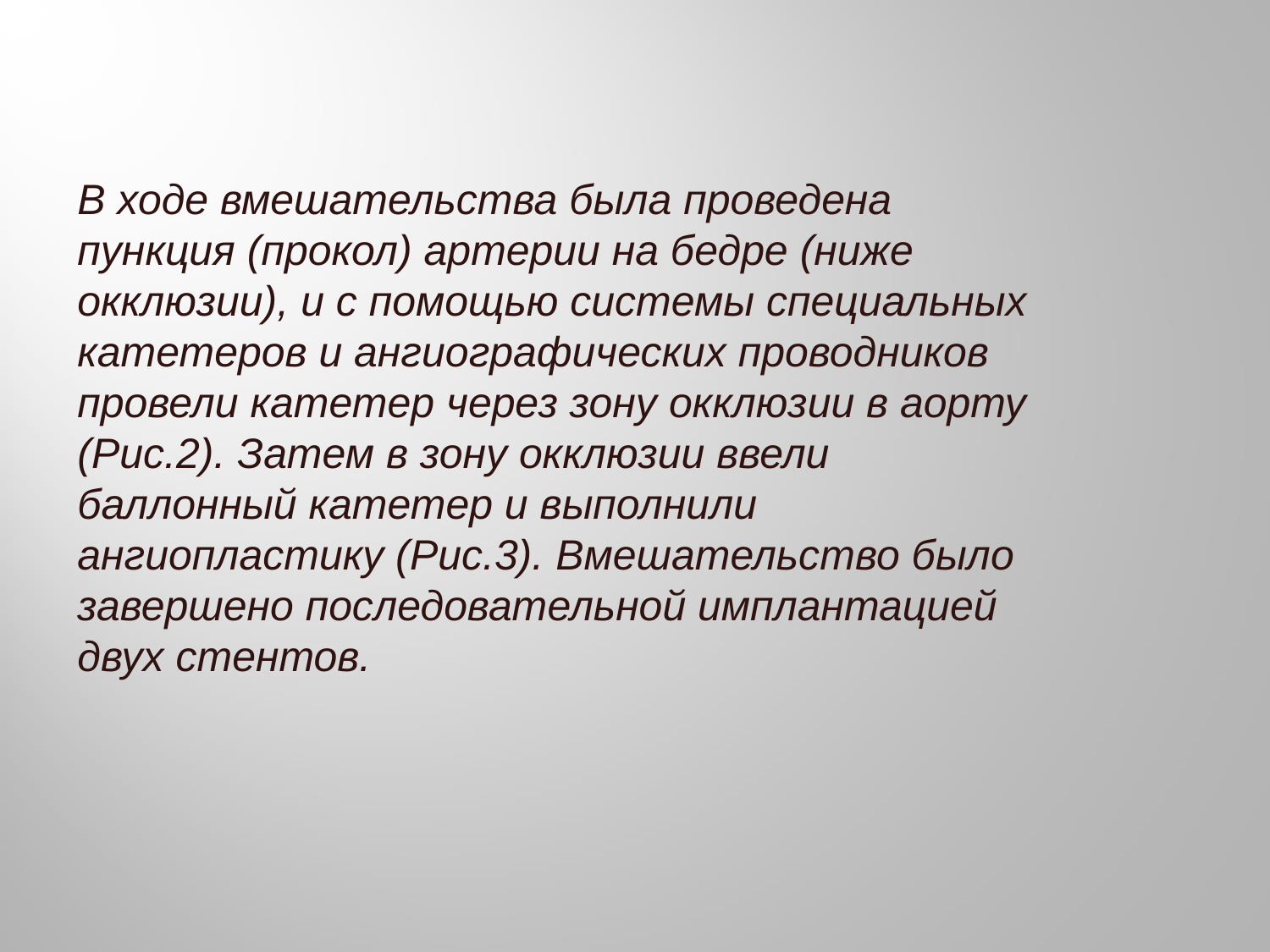

В ходе вмешательства была проведена пункция (прокол) артерии на бедре (ниже окклюзии), и с помощью системы специальных катетеров и ангиографических проводников провели катетер через зону окклюзии в аорту (Рис.2). Затем в зону окклюзии ввели баллонный катетер и выполнили ангиопластику (Рис.3). Вмешательство было завершено последовательной имплантацией двух стентов.